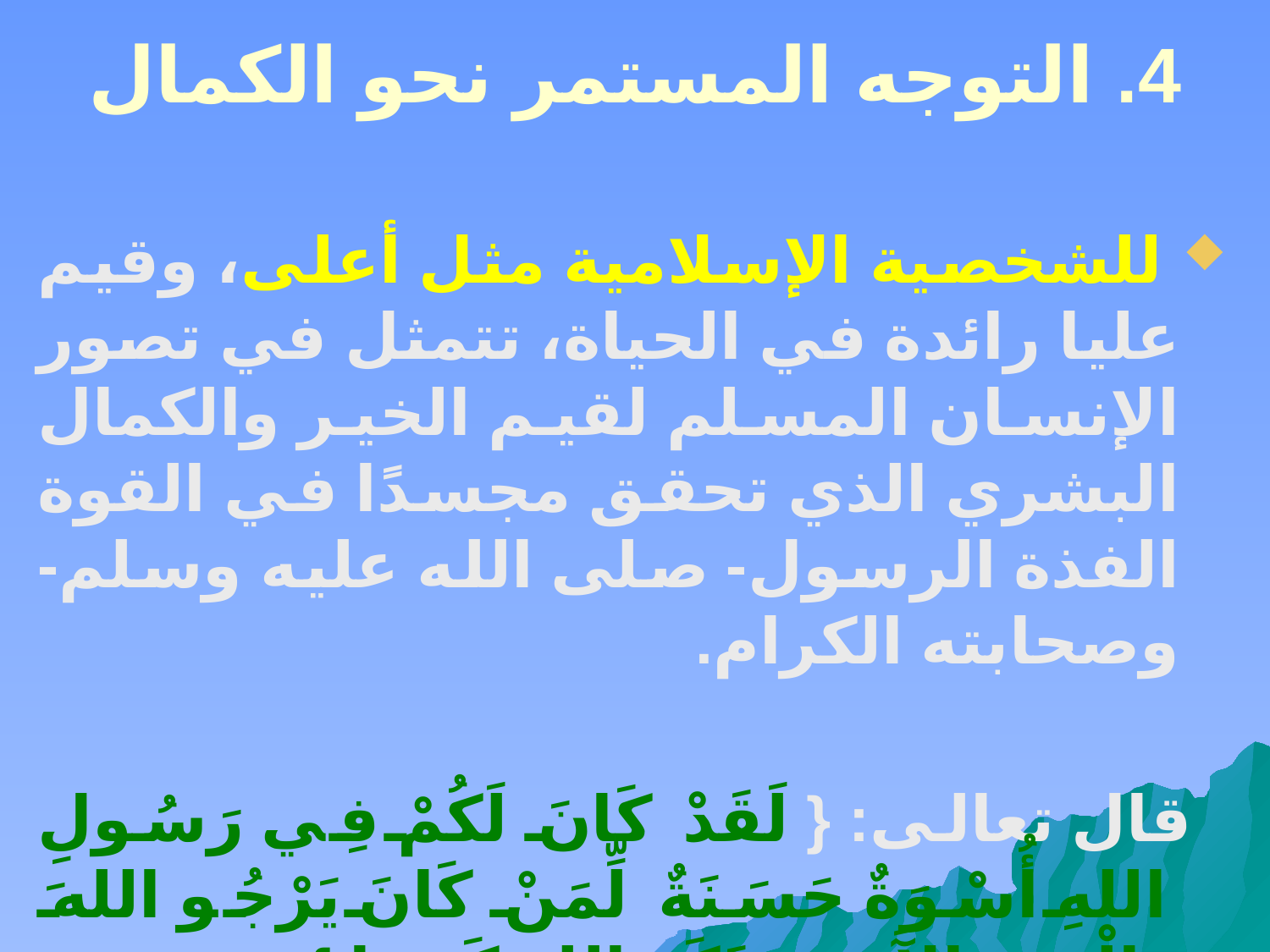

# 4. التوجه المستمر نحو الكمال
 للشخصية الإسلامية مثل أعلى، وقيم عليا رائدة في الحياة، تتمثل في تصور الإنسان المسلم لقيم الخير والكمال البشري الذي تحقق مجسدًا في القوة الفذة الرسول- صلى الله عليه وسلم- وصحابته الكرام.

  قال تعالى: { لَقَدْ كَانَ لَكُمْ فِي رَسُولِ اللهِ أُسْوَةٌ حَسَنَةٌ لِّمَنْ كَانَ يَرْجُو اللهَ وَالْيَوْمَ الآَخِرَ وَذَكَرَ اللهَ كَثِيرًا }